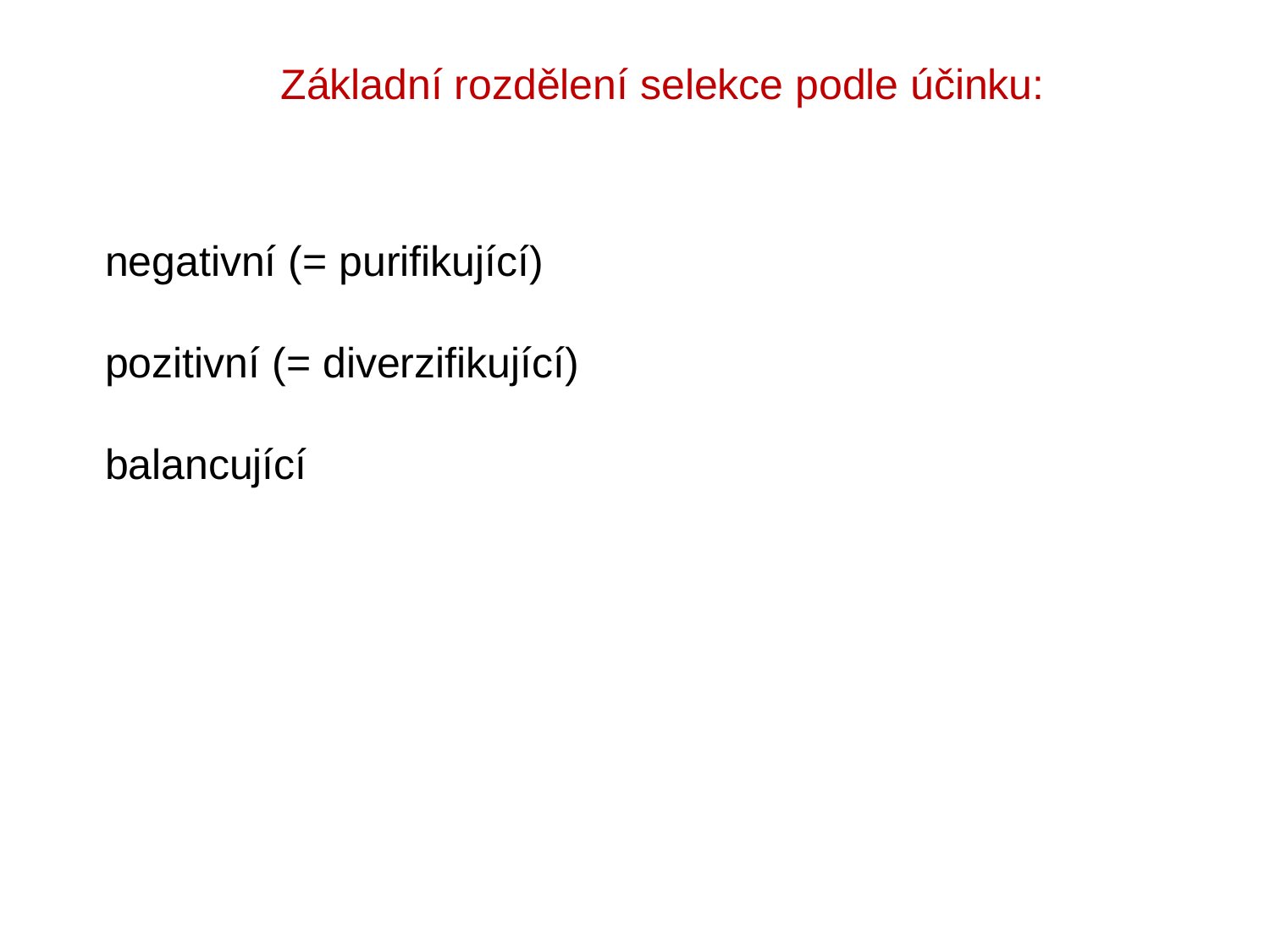

Základní rozdělení selekce podle účinku:
negativní (= purifikující)

pozitivní (= diverzifikující)

balancující